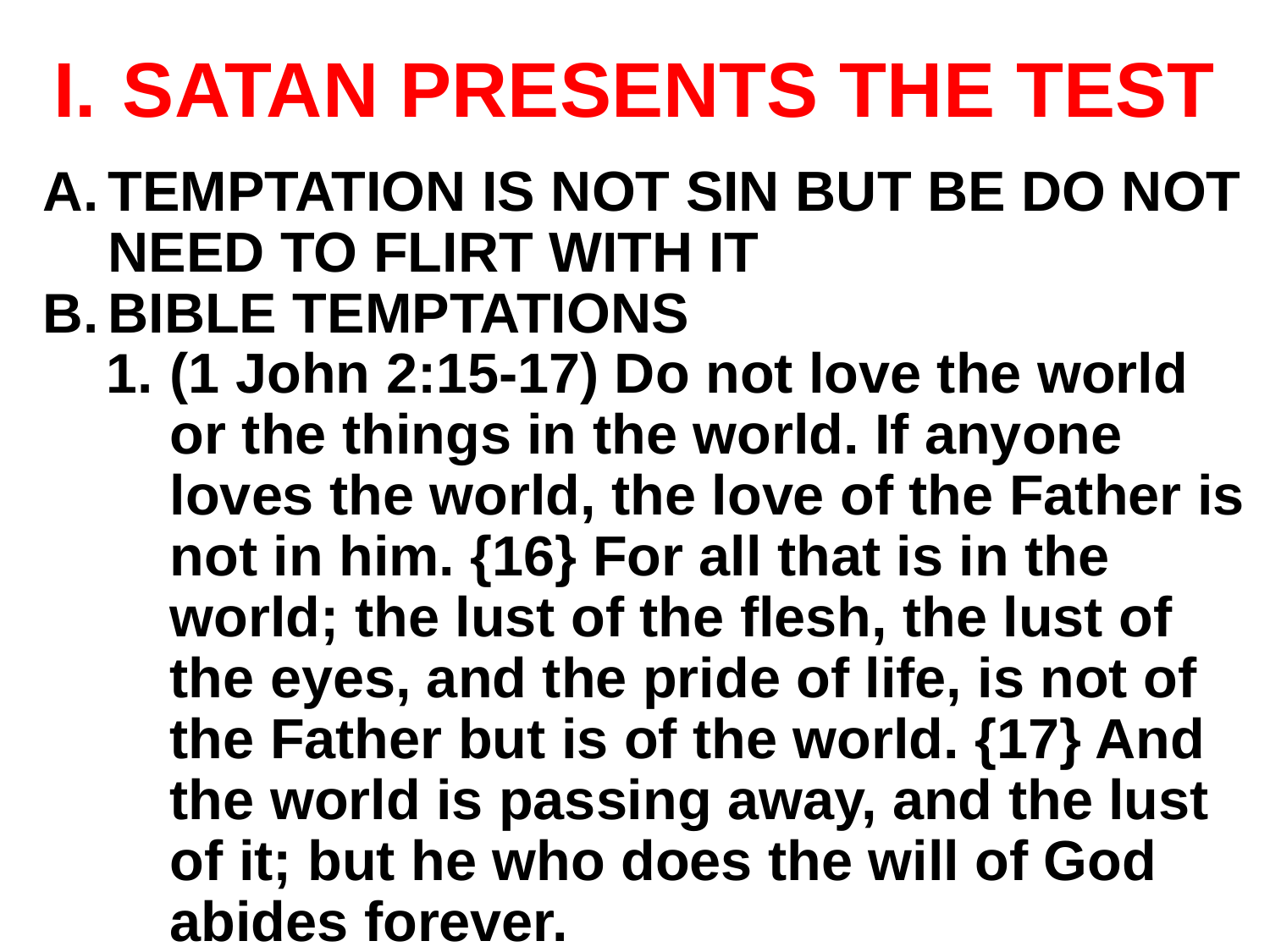

# SATAN PRESENTS THE TEST
TEMPTATION IS NOT SIN BUT BE DO NOT NEED TO FLIRT WITH IT
BIBLE TEMPTATIONS
(1 John 2:15-17) Do not love the world or the things in the world. If anyone loves the world, the love of the Father is not in him. {16} For all that is in the world; the lust of the flesh, the lust of the eyes, and the pride of life, is not of the Father but is of the world. {17} And the world is passing away, and the lust of it; but he who does the will of God abides forever.